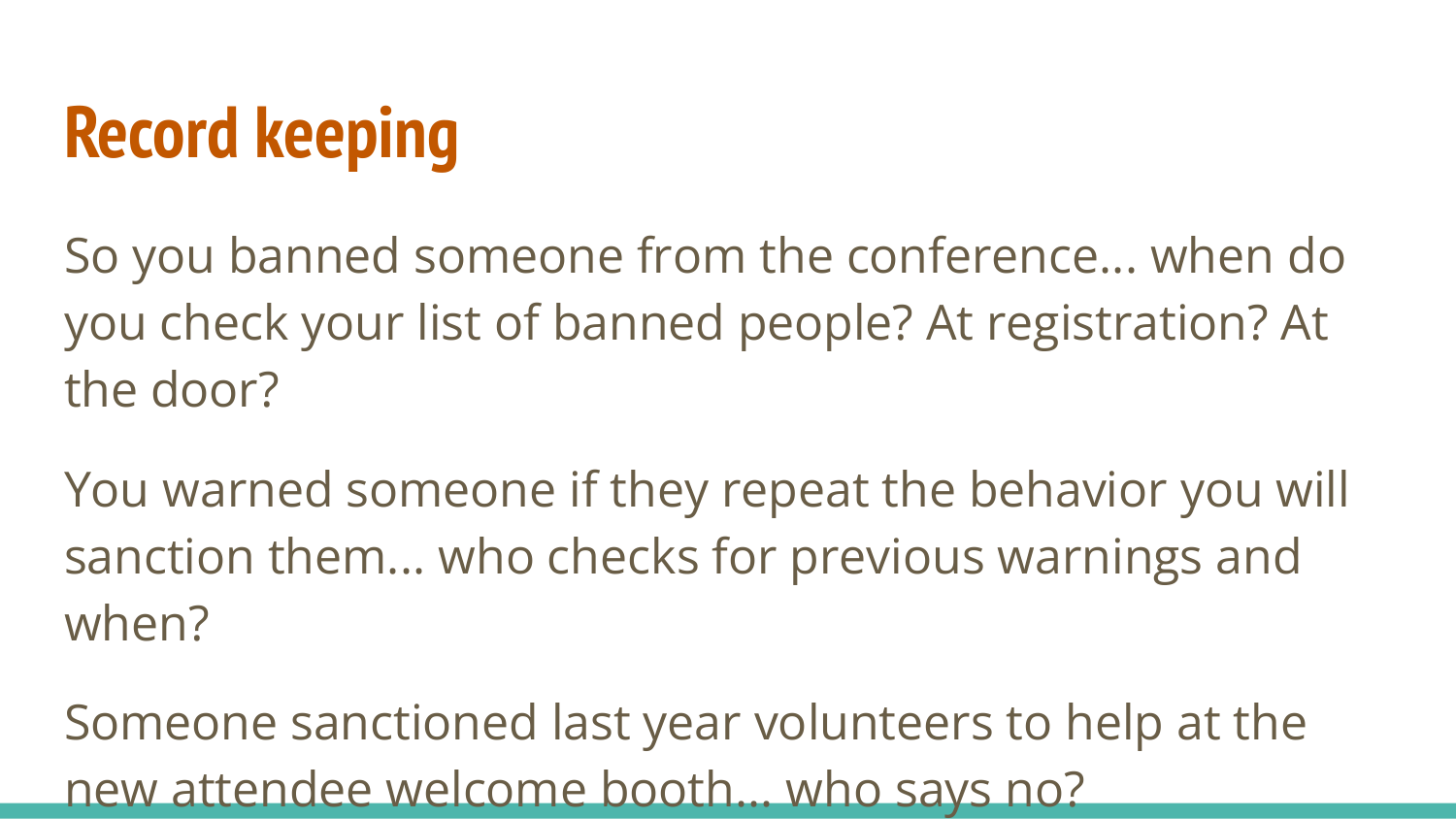

# Record keeping
So you banned someone from the conference... when do you check your list of banned people? At registration? At the door?
You warned someone if they repeat the behavior you will sanction them... who checks for previous warnings and when?
Someone sanctioned last year volunteers to help at the new attendee welcome booth... who says no?